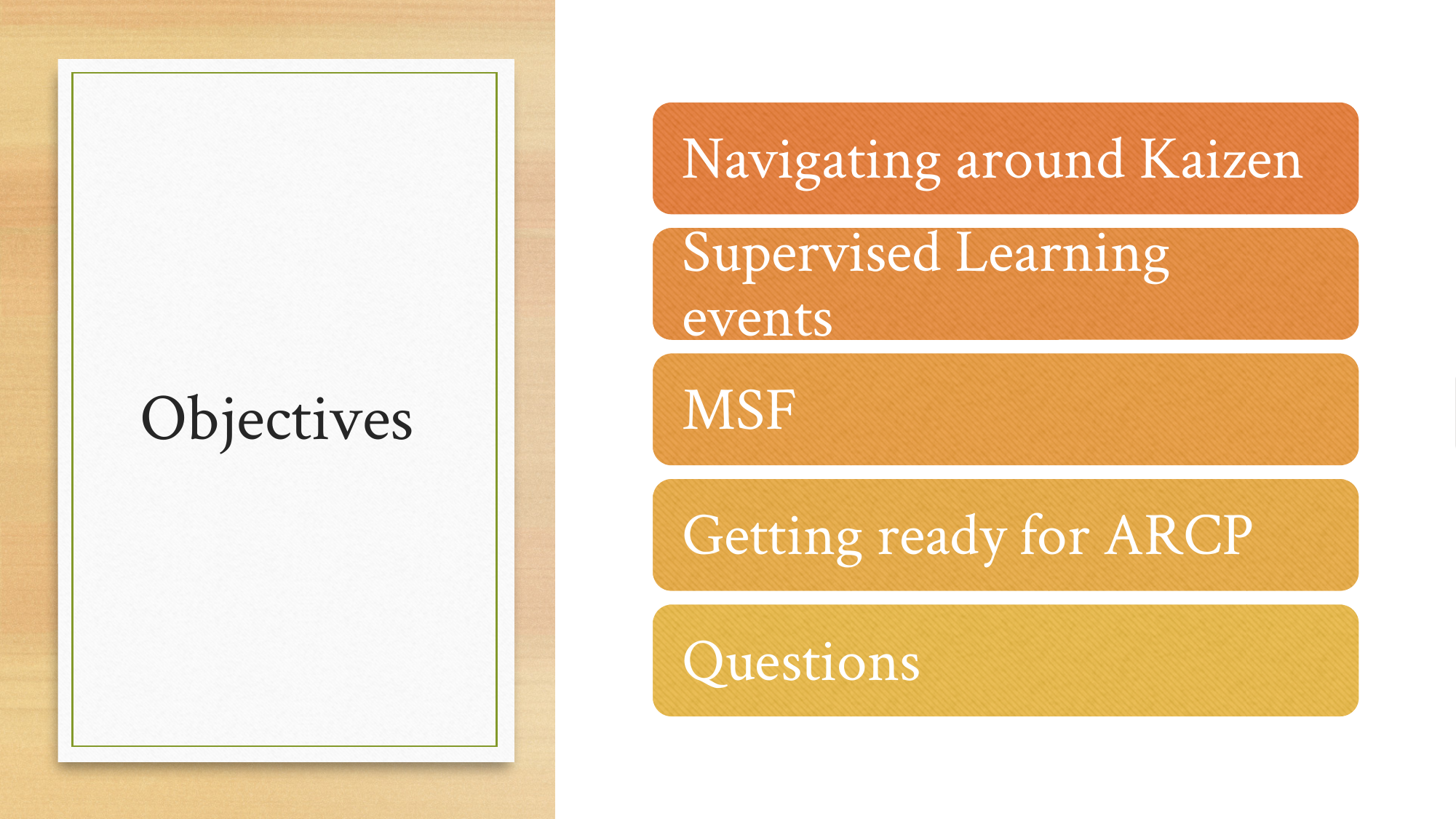

Navigating around Kaizen
Supervised Learning events
MSF
Getting ready for ARCP
Questions
# Objectives